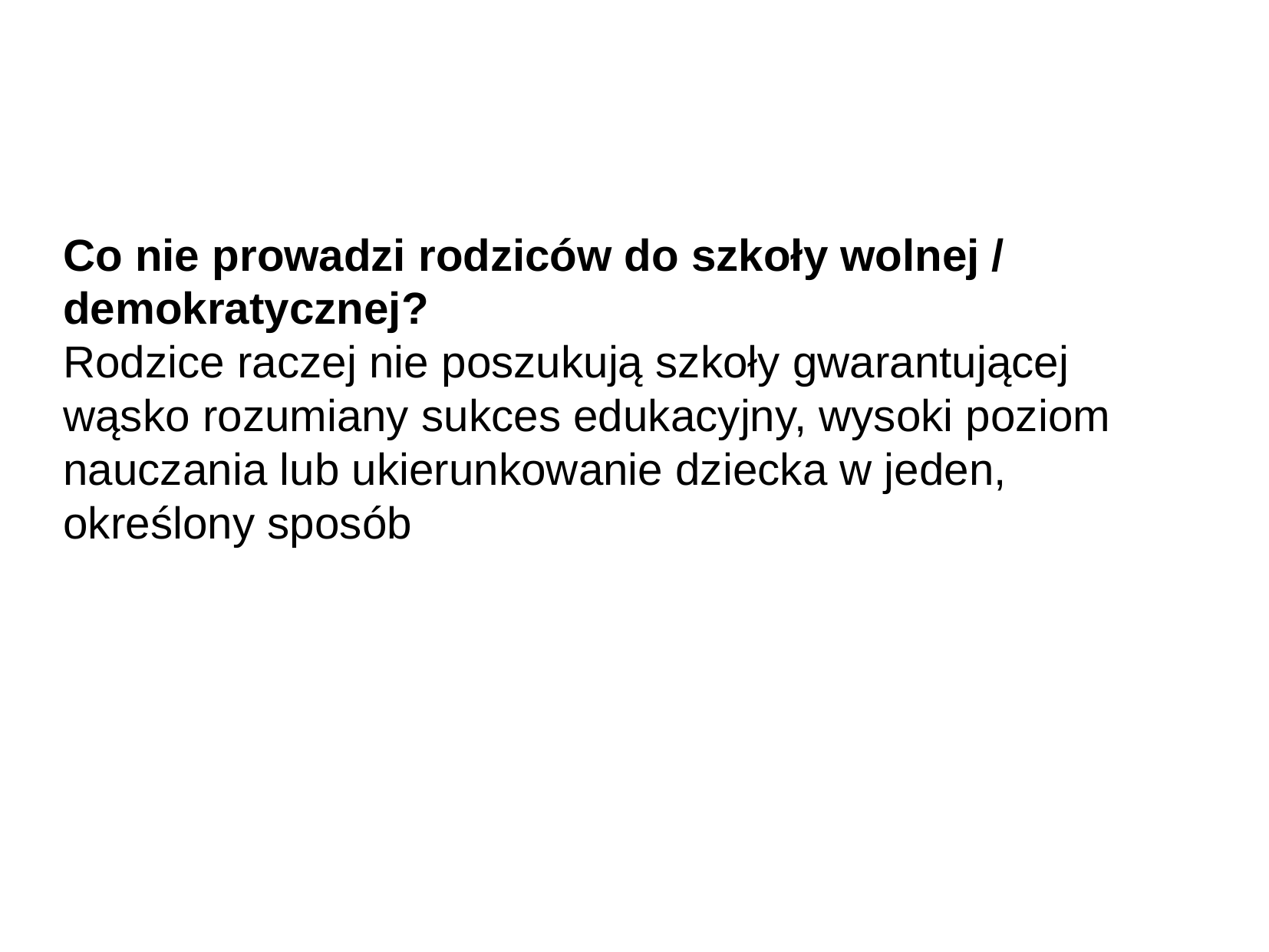

Co nie prowadzi rodziców do szkoły wolnej / demokratycznej?
Rodzice raczej nie poszukują szkoły gwarantującej wąsko rozumiany sukces edukacyjny, wysoki poziom nauczania lub ukierunkowanie dziecka w jeden, określony sposób